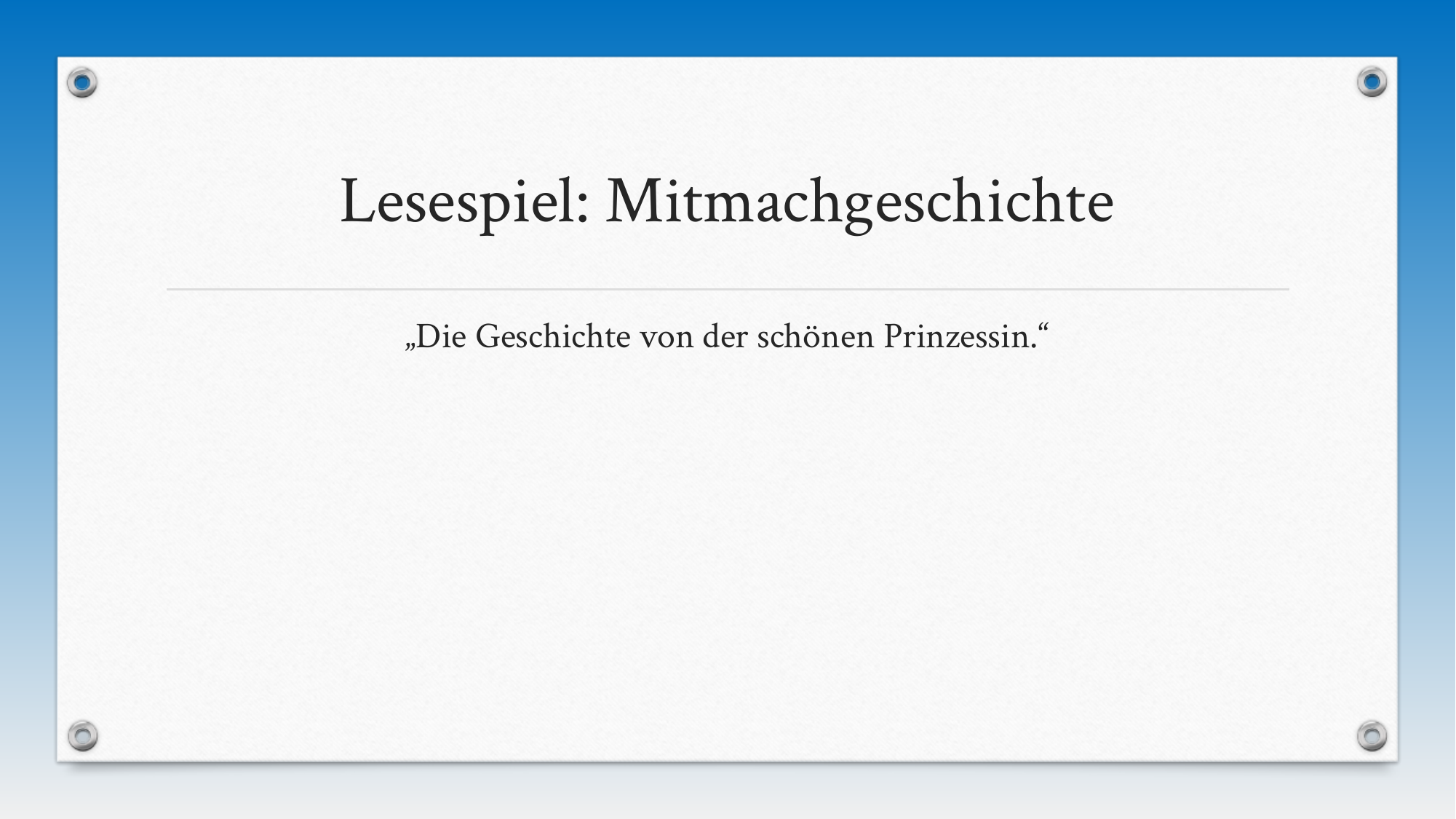

# Lesespiel: Mitmachgeschichte
„Die Geschichte von der schönen Prinzessin.“